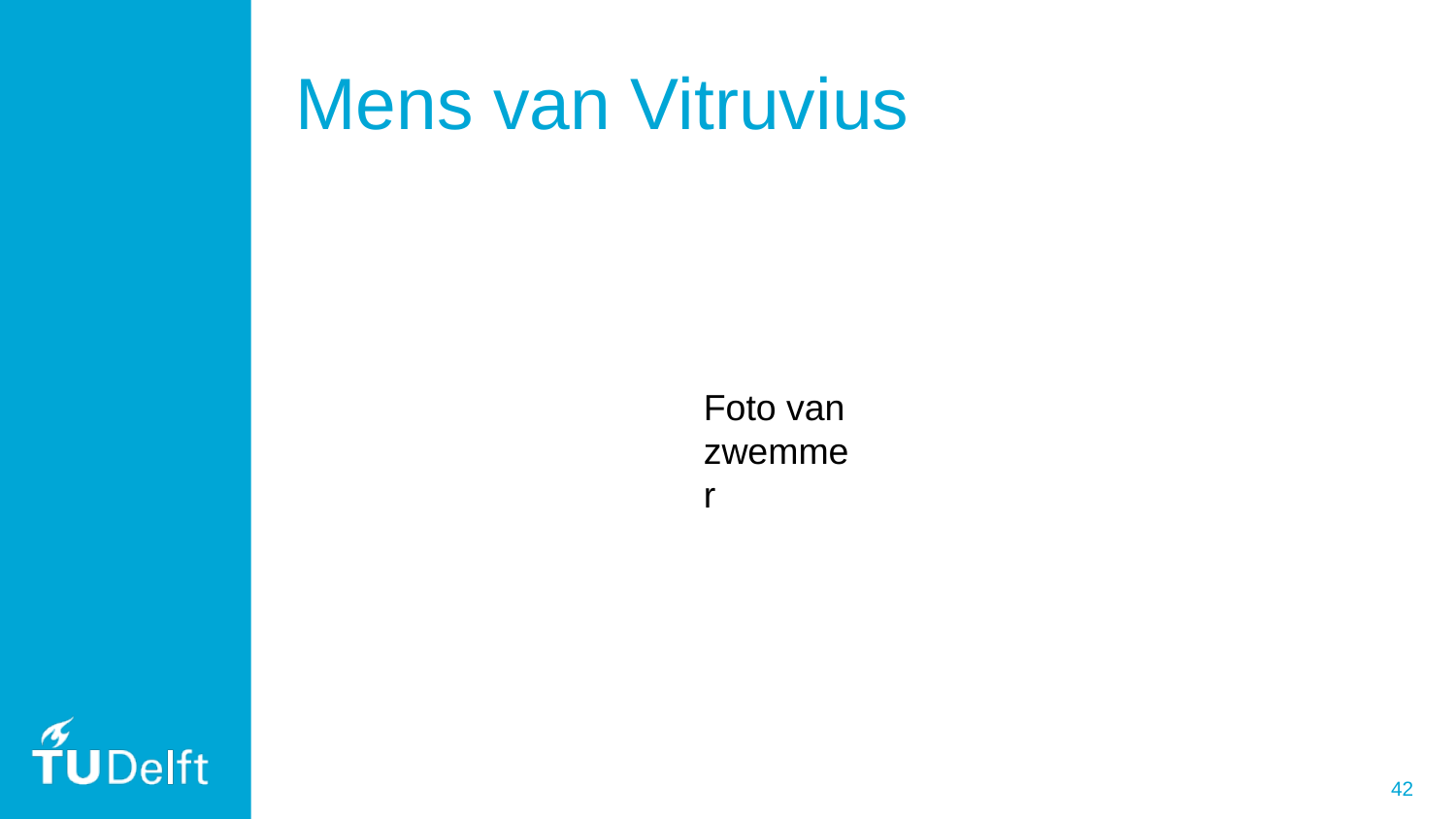

# Mens van Vitruvius

Foto van zwemmer